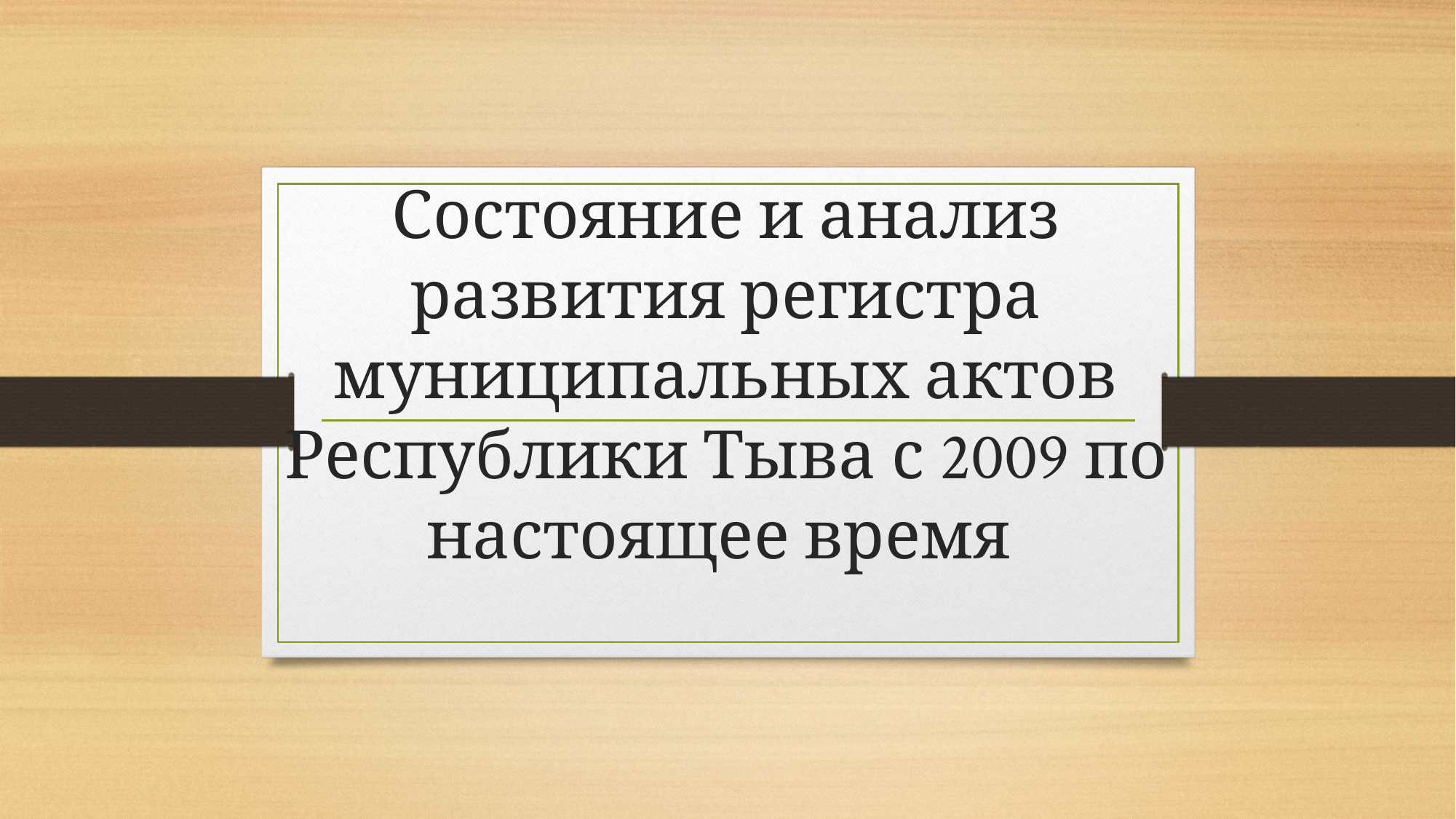

# Состояние и анализ развития регистра муниципальных актов Республики Тыва с 2009 по настоящее время